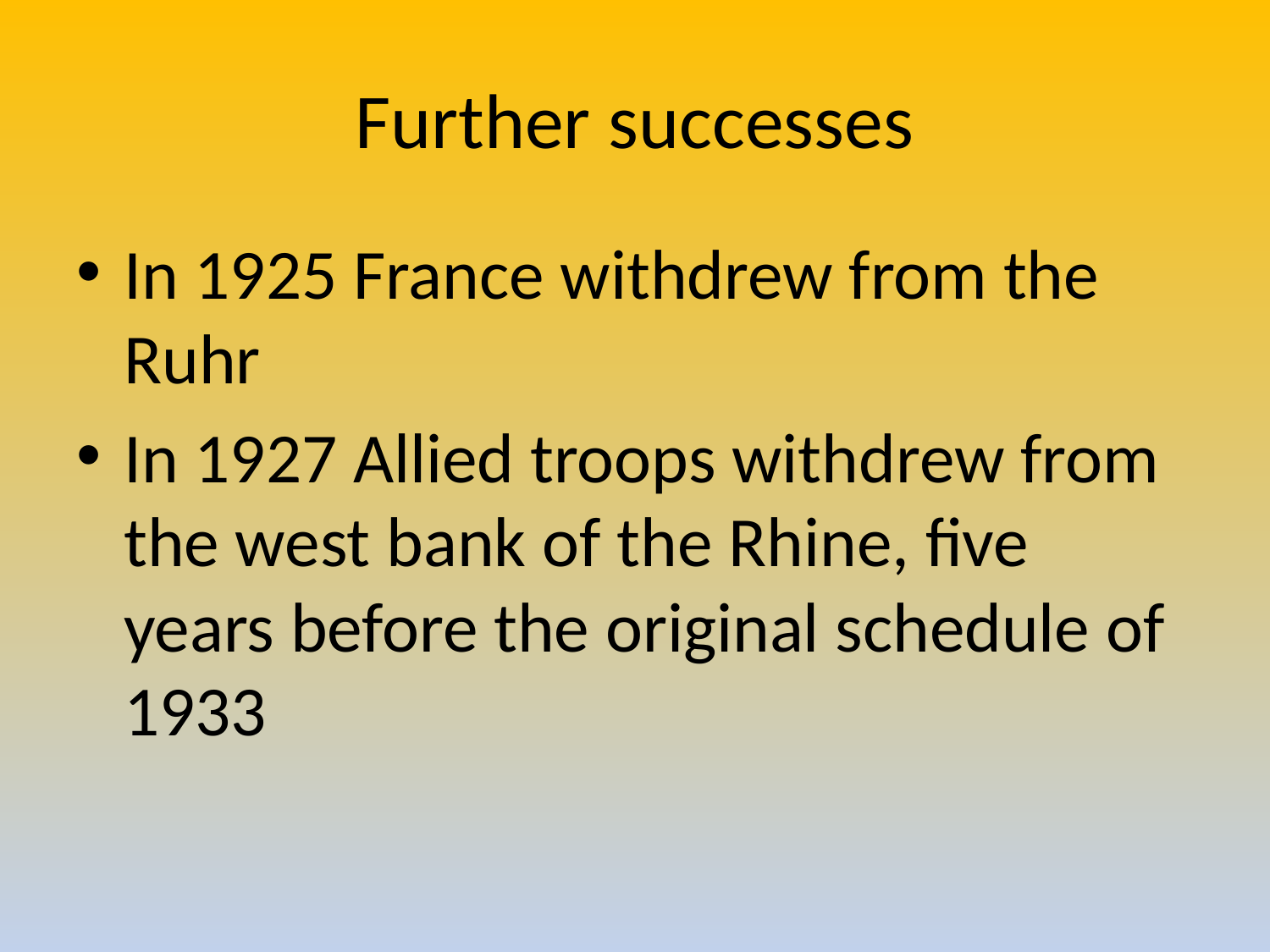

# Further successes
In 1925 France withdrew from the Ruhr
In 1927 Allied troops withdrew from the west bank of the Rhine, five years before the original schedule of 1933